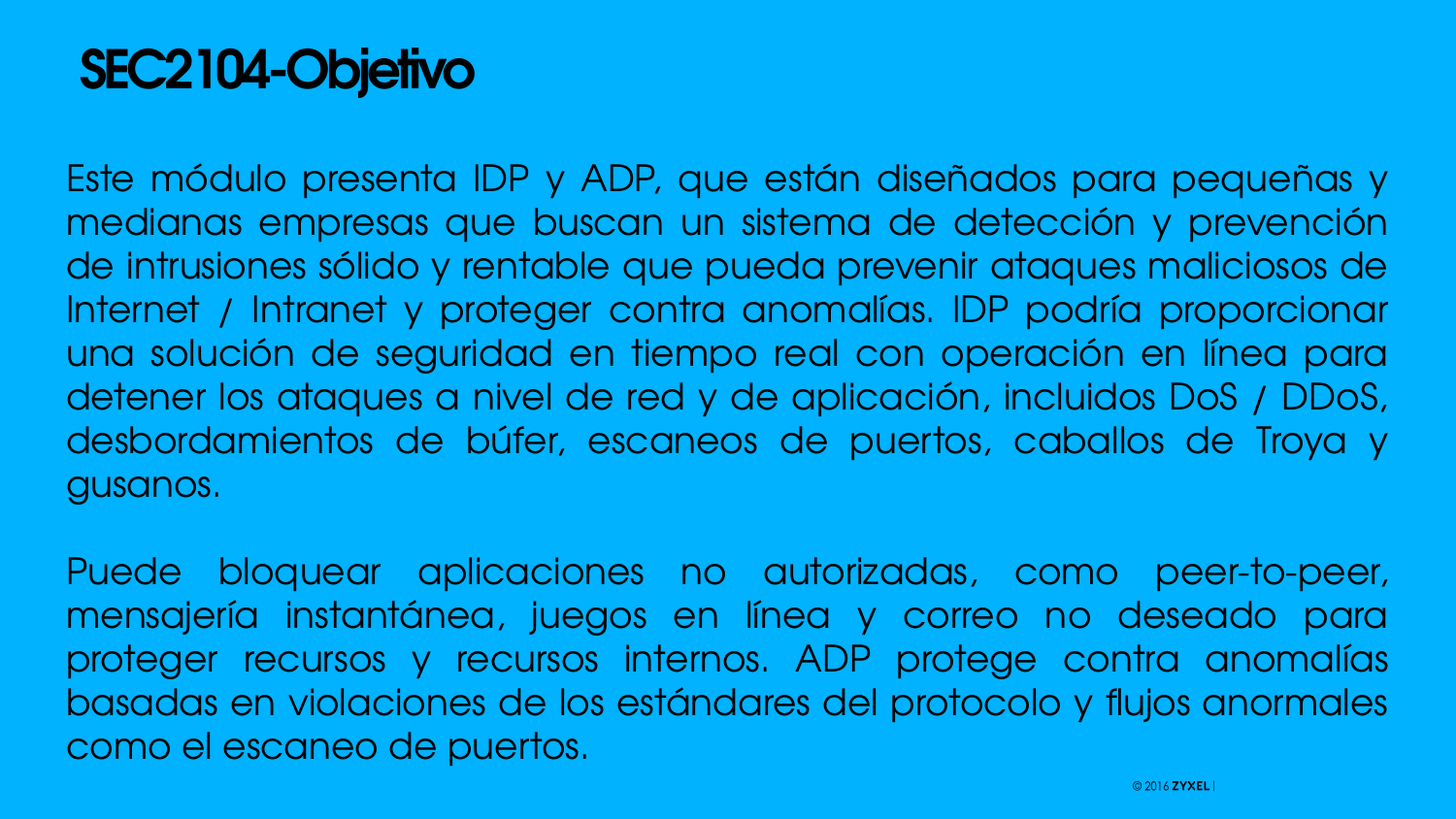

# SEC2104-Objetivo
Este módulo presenta IDP y ADP, que están diseñados para pequeñas y medianas empresas que buscan un sistema de detección y prevención de intrusiones sólido y rentable que pueda prevenir ataques maliciosos de Internet / Intranet y proteger contra anomalías. IDP podría proporcionar una solución de seguridad en tiempo real con operación en línea para detener los ataques a nivel de red y de aplicación, incluidos DoS / DDoS, desbordamientos de búfer, escaneos de puertos, caballos de Troya y gusanos.

Puede bloquear aplicaciones no autorizadas, como peer-to-peer, mensajería instantánea, juegos en línea y correo no deseado para proteger recursos y recursos internos. ADP protege contra anomalías basadas en violaciones de los estándares del protocolo y flujos anormales como el escaneo de puertos.
34